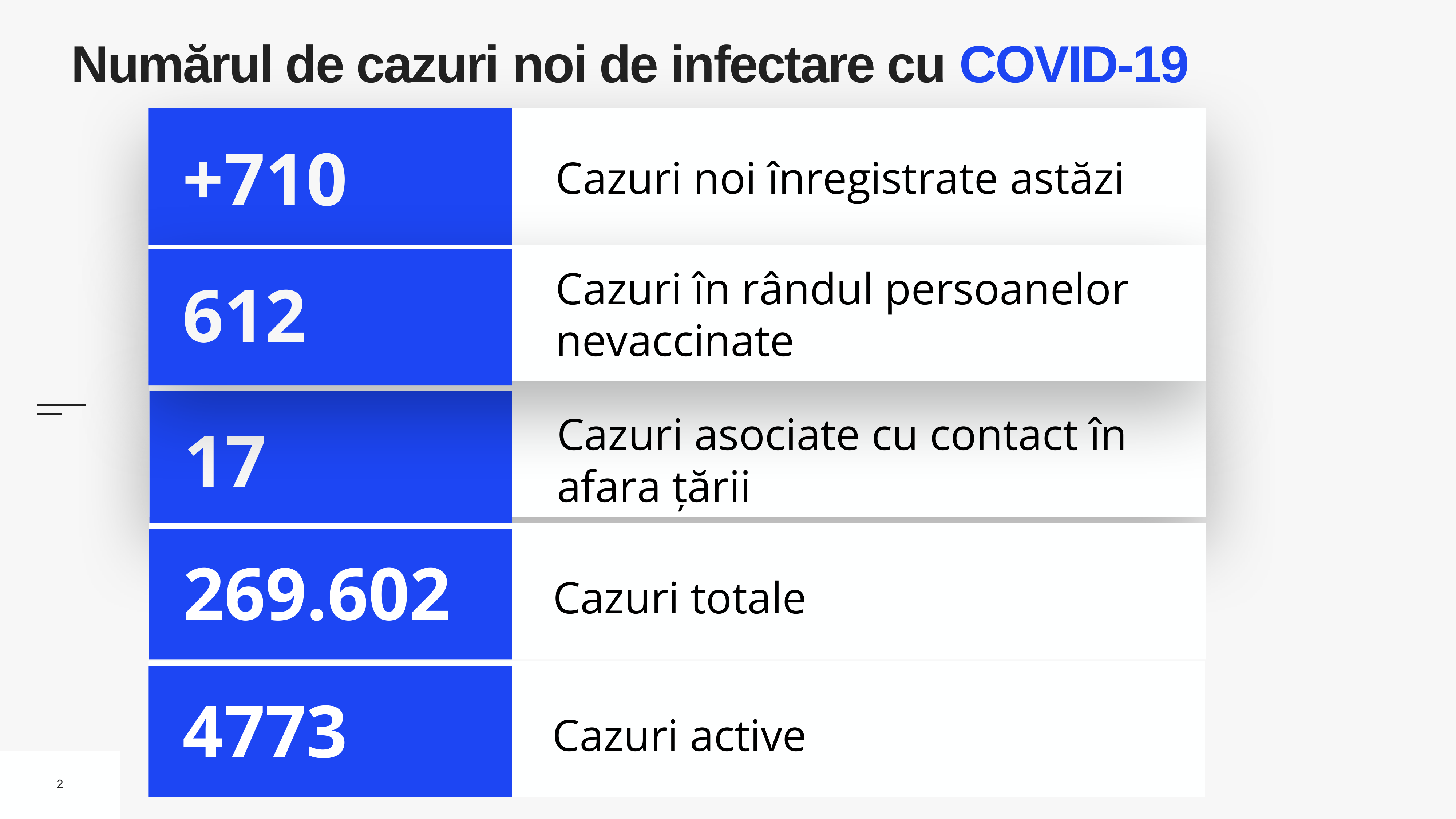

# Numărul de cazuri noi de infectare cu COVID-19

Cazuri noi înregistrate astăzi

+710

Cazuri în rândul persoanelor nevaccinate

612

Cazuri asociate cu contact în afara țării

17

Cazuri totale

269.602

Cazuri active

4773
2